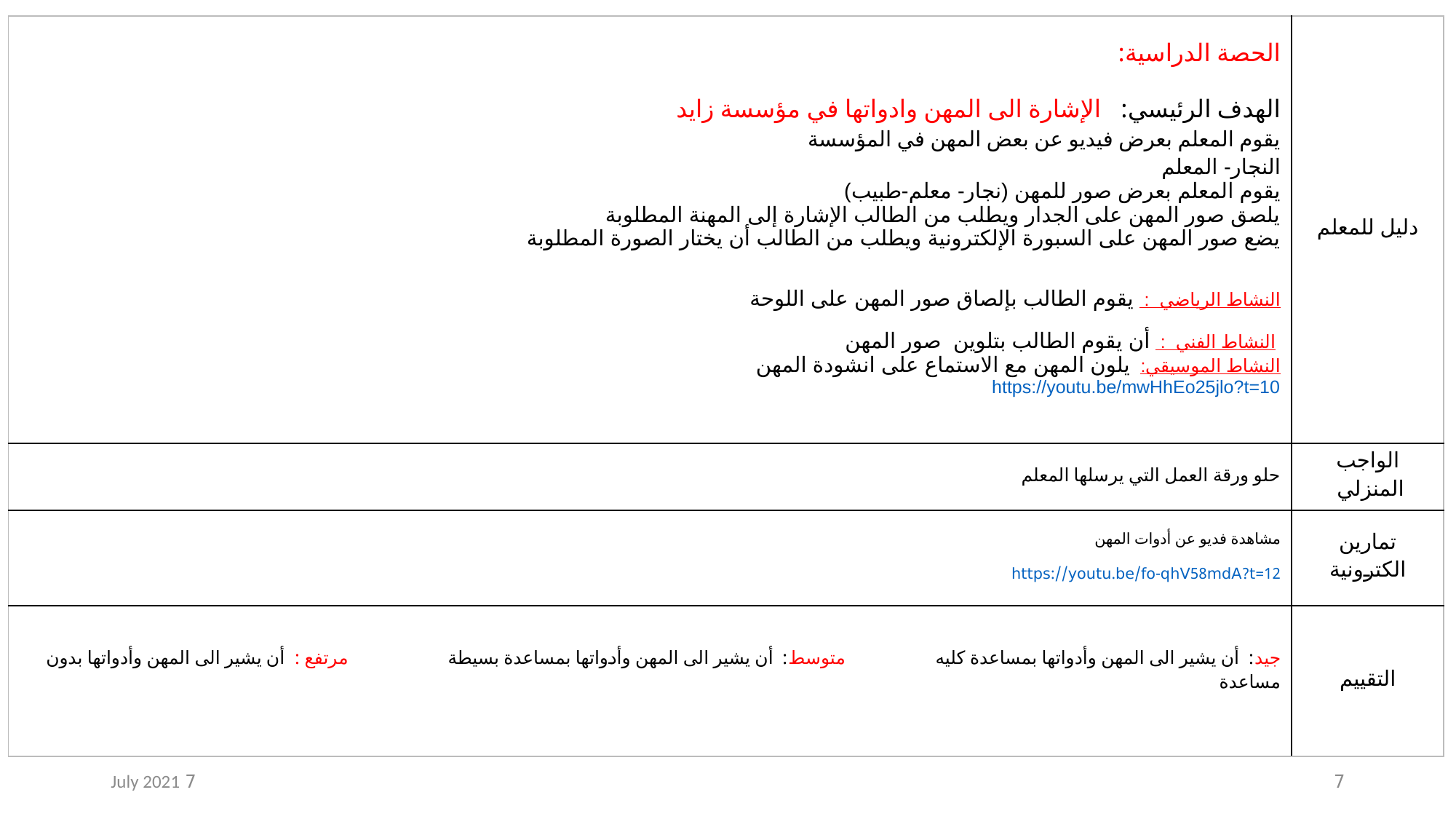

| الحصة الدراسية: الهدف الرئيسي:  الإشارة الى المهن وادواتها في مؤسسة زايد يقوم المعلم بعرض فيديو عن بعض المهن في المؤسسة النجار- المعلم يقوم المعلم بعرض صور للمهن (نجار- معلم-طبيب) يلصق صور المهن على الجدار ويطلب من الطالب الإشارة إلى المهنة المطلوبة يضع صور المهن على السبورة الإلكترونية ويطلب من الطالب أن يختار الصورة المطلوبة النشاط الرياضي  :  يقوم الطالب بإلصاق صور المهن على اللوحة النشاط الفني  :  أن يقوم الطالب بتلوين صور المهن النشاط الموسيقي:  يلون المهن مع الاستماع على انشودة المهن https://youtu.be/mwHhEo25jlo?t=10 | دليل للمعلم |
| --- | --- |
| حلو ورقة العمل التي يرسلها المعلم | الواجب المنزلي |
| مشاهدة فديو عن أدوات المهن https://youtu.be/fo-qhV58mdA?t=12 | تمارين الكترونية |
| جيد: أن يشير الى المهن وأدواتها بمساعدة كليه                   متوسط: أن يشير الى المهن وأدواتها بمساعدة بسيطة مرتفع : أن يشير الى المهن وأدواتها بدون مساعدة | التقييم |
7 July 2021
7